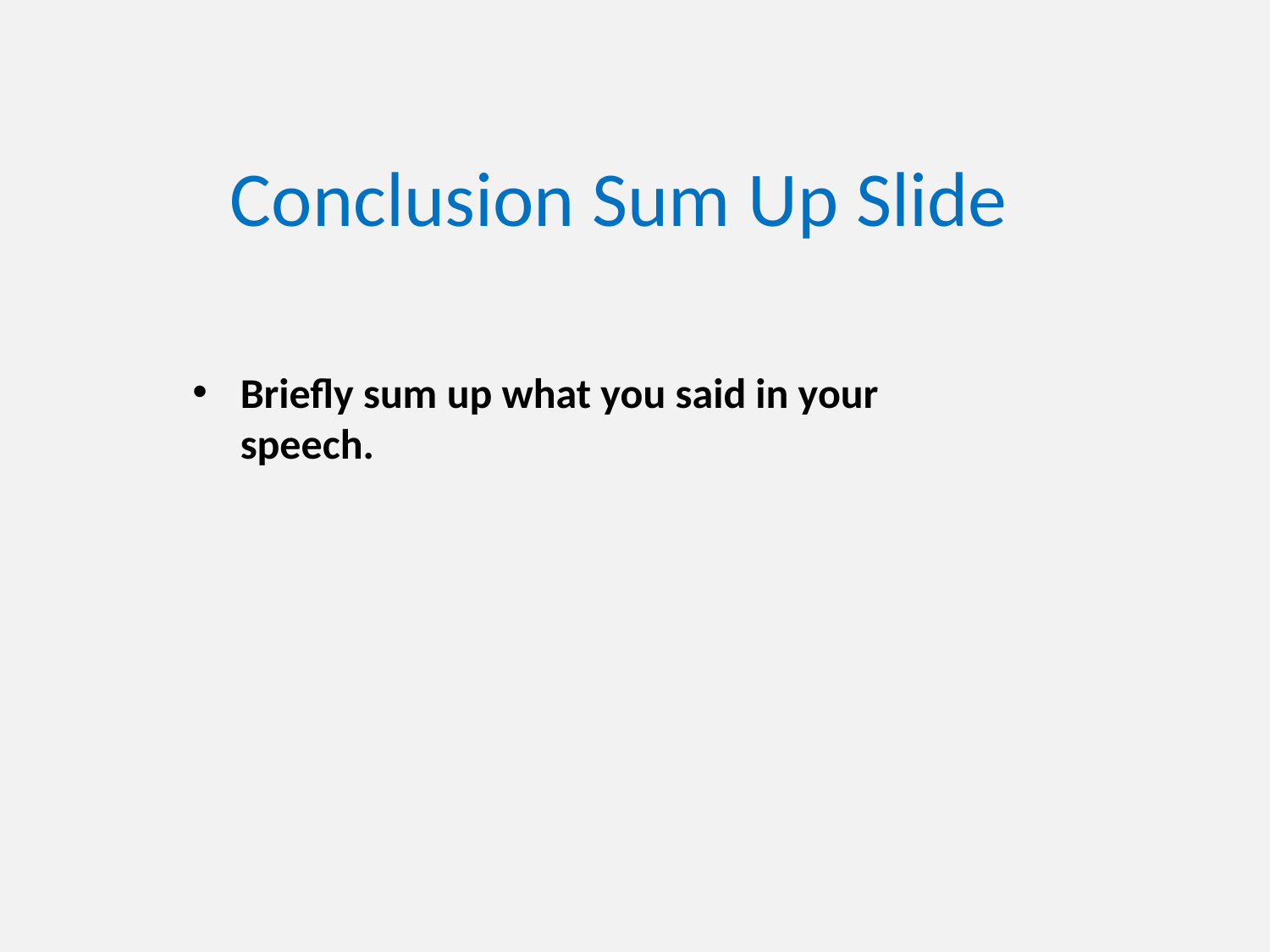

# Conclusion Sum Up Slide
Briefly sum up what you said in your speech.